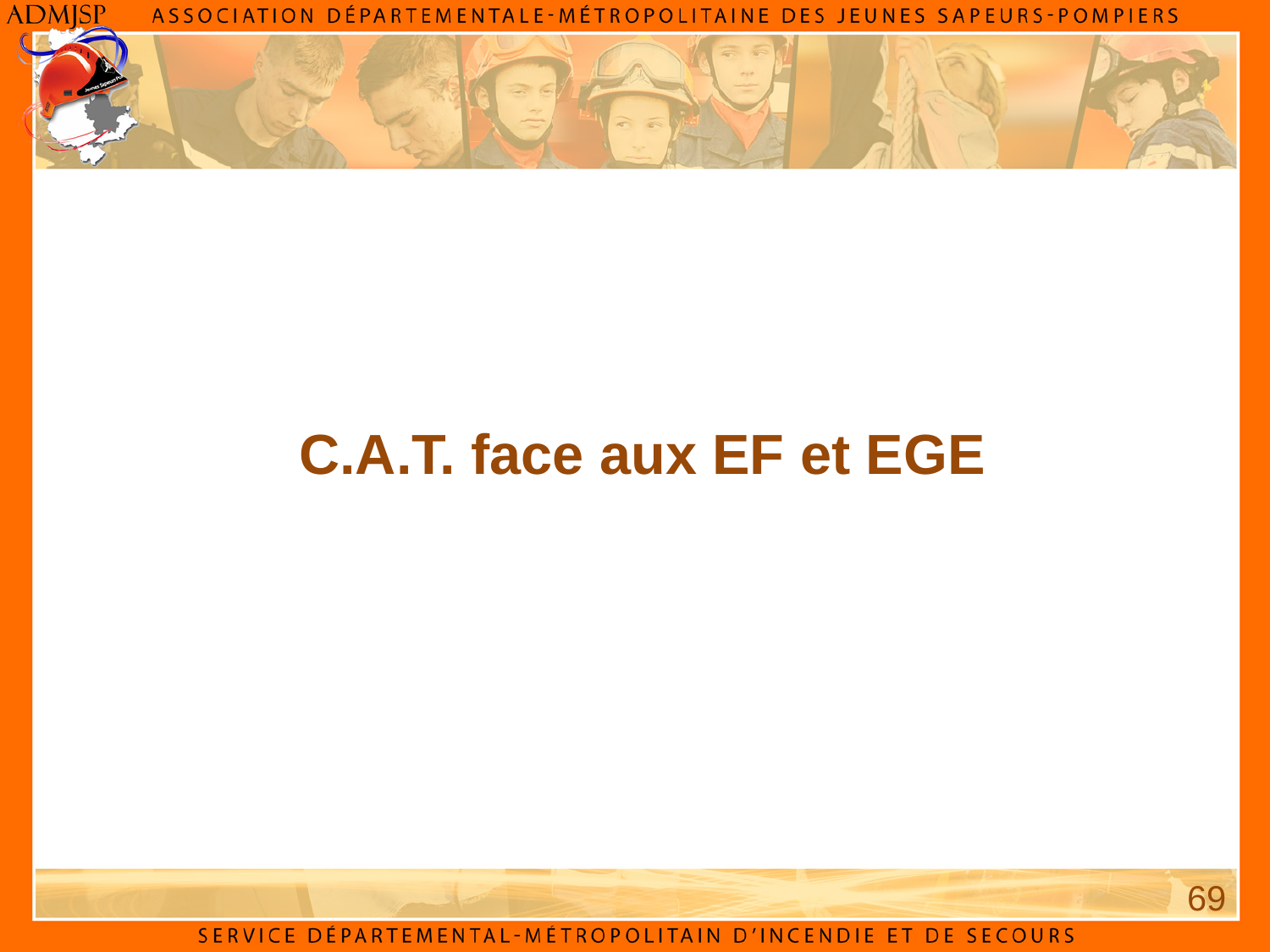

C.A.T. face aux EF et EGE
69